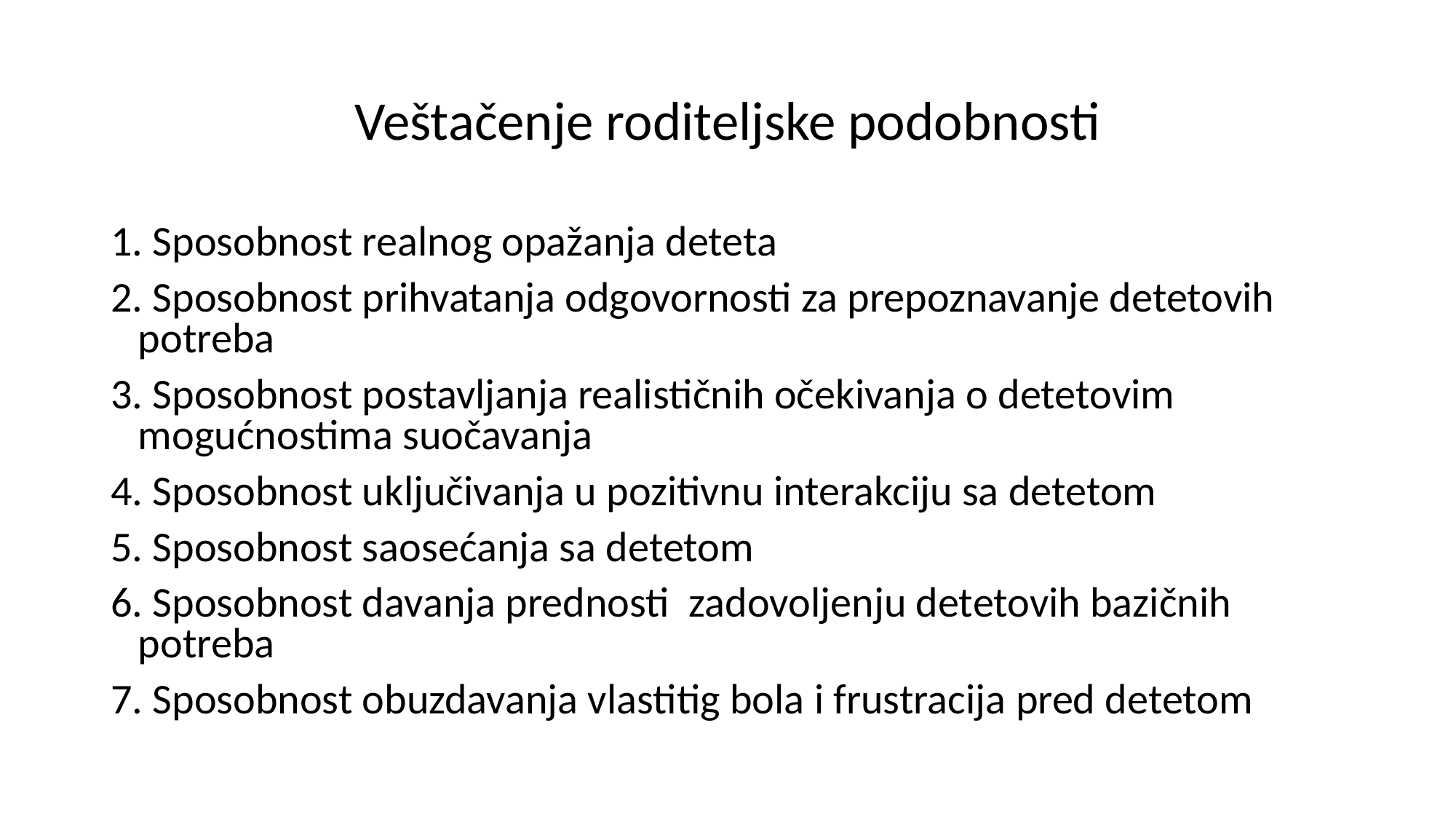

# Veštačenje roditeljske podobnosti
1. Sposobnost realnog opažanja deteta
2. Sposobnost prihvatanja odgovornosti za prepoznavanje detetovih potreba
3. Sposobnost postavljanja realističnih očekivanja o detetovim mogućnostima suočavanja
4. Sposobnost uključivanja u pozitivnu interakciju sa detetom
5. Sposobnost saosećanja sa detetom
6. Sposobnost davanja prednosti  zadovoljenju detetovih bazičnih potreba
7. Sposobnost obuzdavanja vlastitig bola i frustracija pred detetom